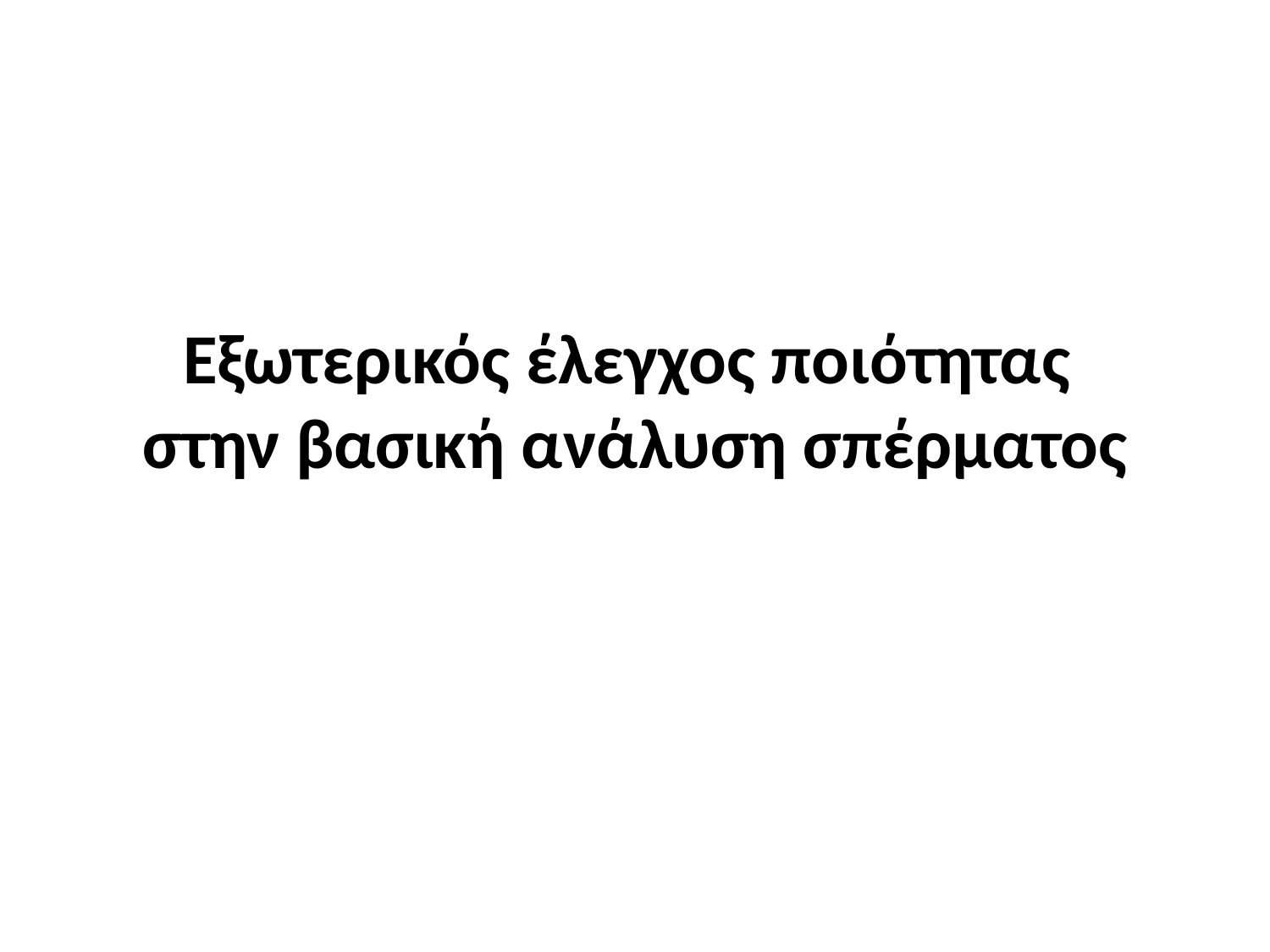

# Εξωτερικός έλεγχος ποιότητας στην βασική ανάλυση σπέρματος